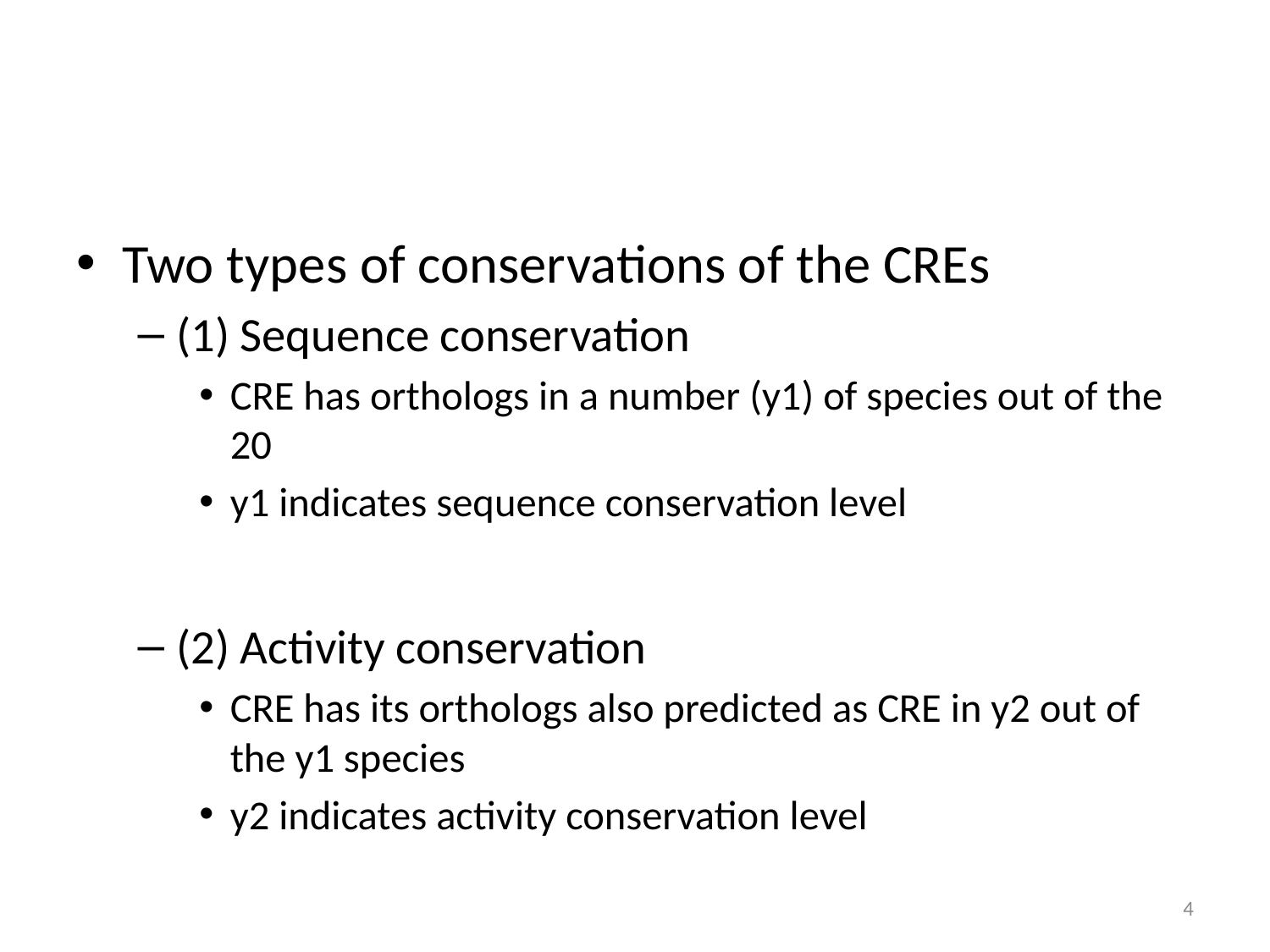

#
Two types of conservations of the CREs
(1) Sequence conservation
CRE has orthologs in a number (y1) of species out of the 20
y1 indicates sequence conservation level

(2) Activity conservation
CRE has its orthologs also predicted as CRE in y2 out of the y1 species
y2 indicates activity conservation level

4